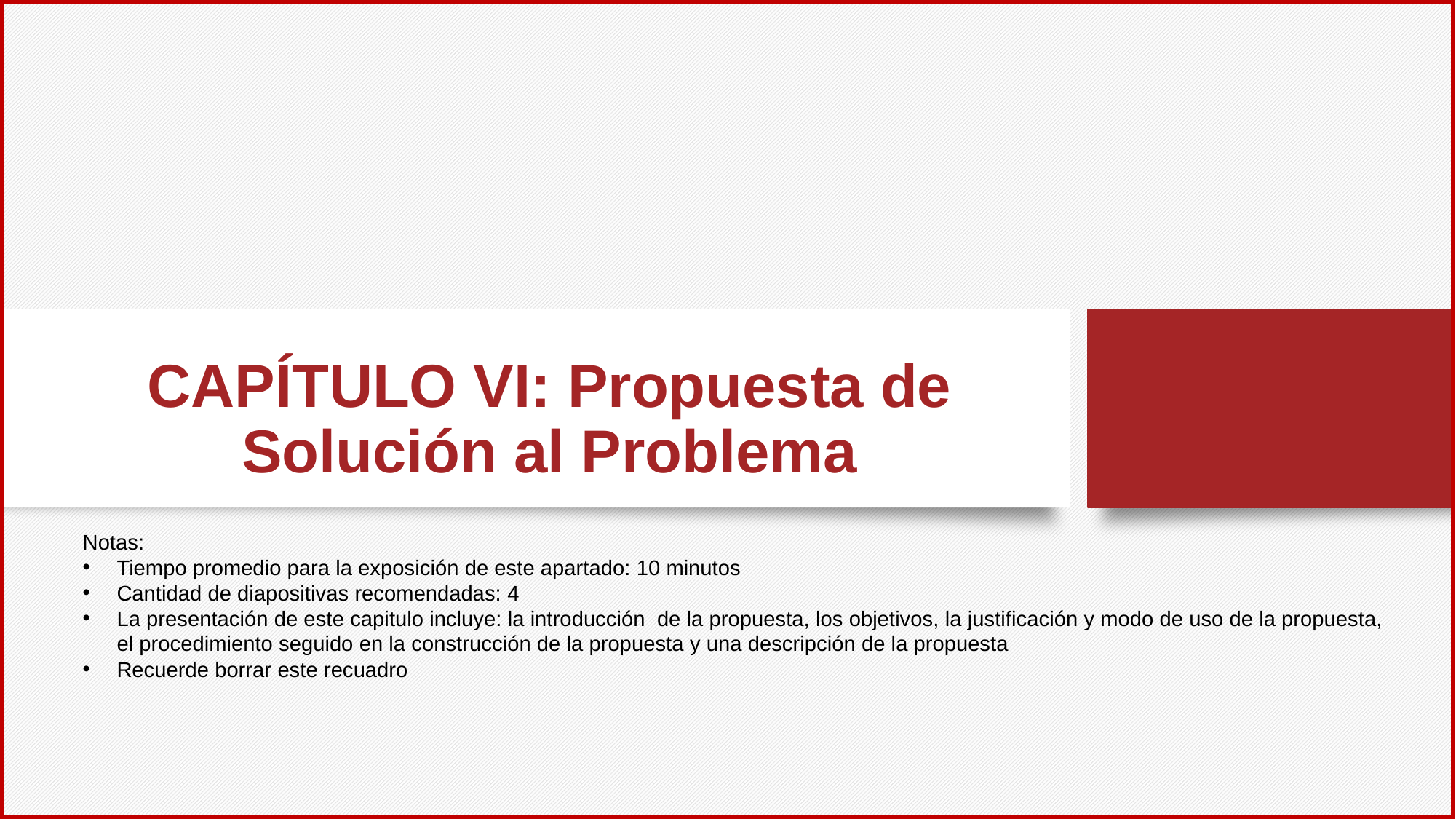

# CAPÍTULO VI: Propuesta de Solución al Problema
Notas:
Tiempo promedio para la exposición de este apartado: 10 minutos
Cantidad de diapositivas recomendadas: 4
La presentación de este capitulo incluye: la introducción  de la propuesta, los objetivos, la justificación y modo de uso de la propuesta, el procedimiento seguido en la construcción de la propuesta y una descripción de la propuesta
Recuerde borrar este recuadro